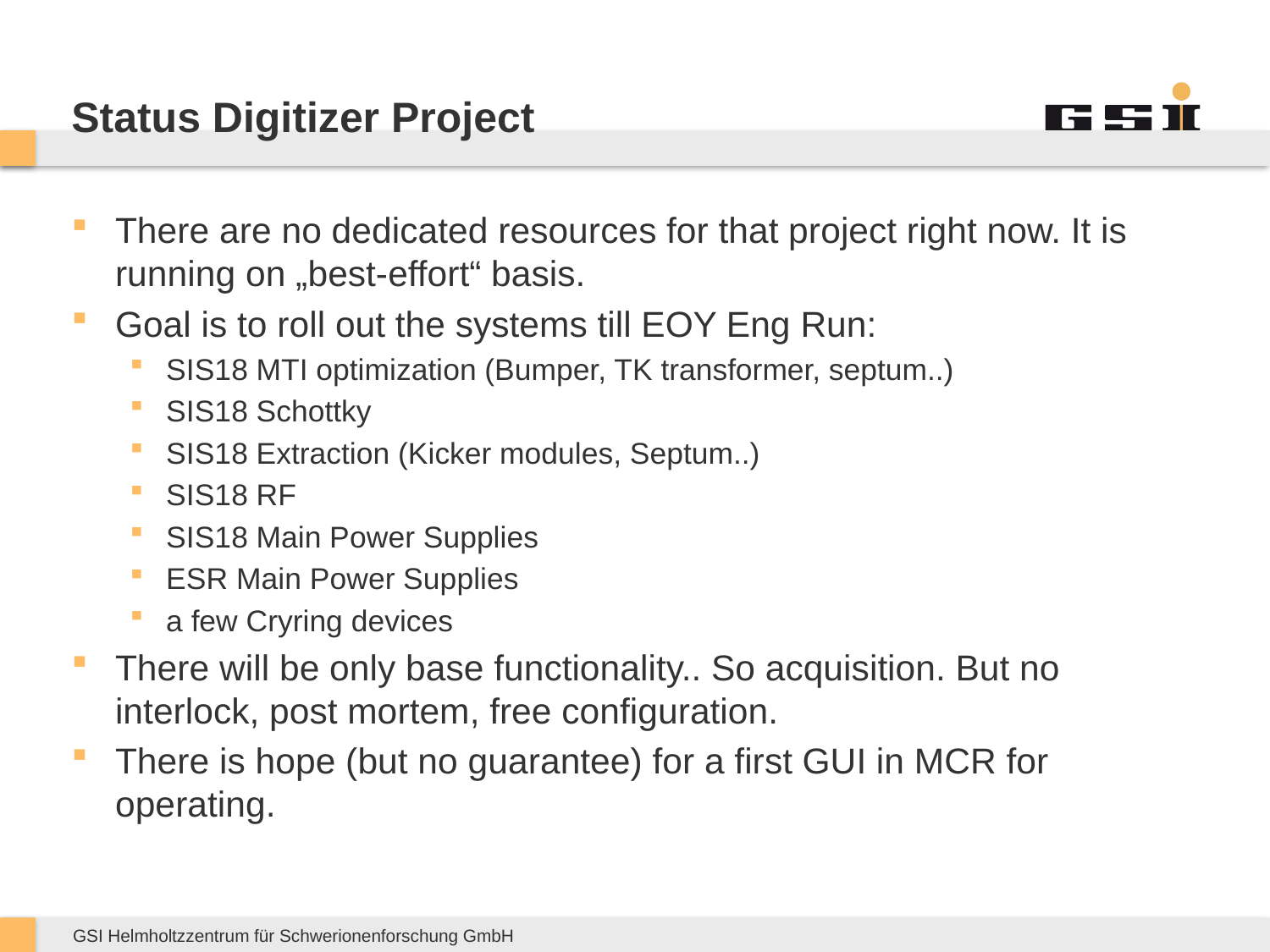

# Status Digitizer Project
There are no dedicated resources for that project right now. It is running on „best-effort“ basis.
Goal is to roll out the systems till EOY Eng Run:
SIS18 MTI optimization (Bumper, TK transformer, septum..)
SIS18 Schottky
SIS18 Extraction (Kicker modules, Septum..)
SIS18 RF
SIS18 Main Power Supplies
ESR Main Power Supplies
a few Cryring devices
There will be only base functionality.. So acquisition. But no interlock, post mortem, free configuration.
There is hope (but no guarantee) for a first GUI in MCR for operating.